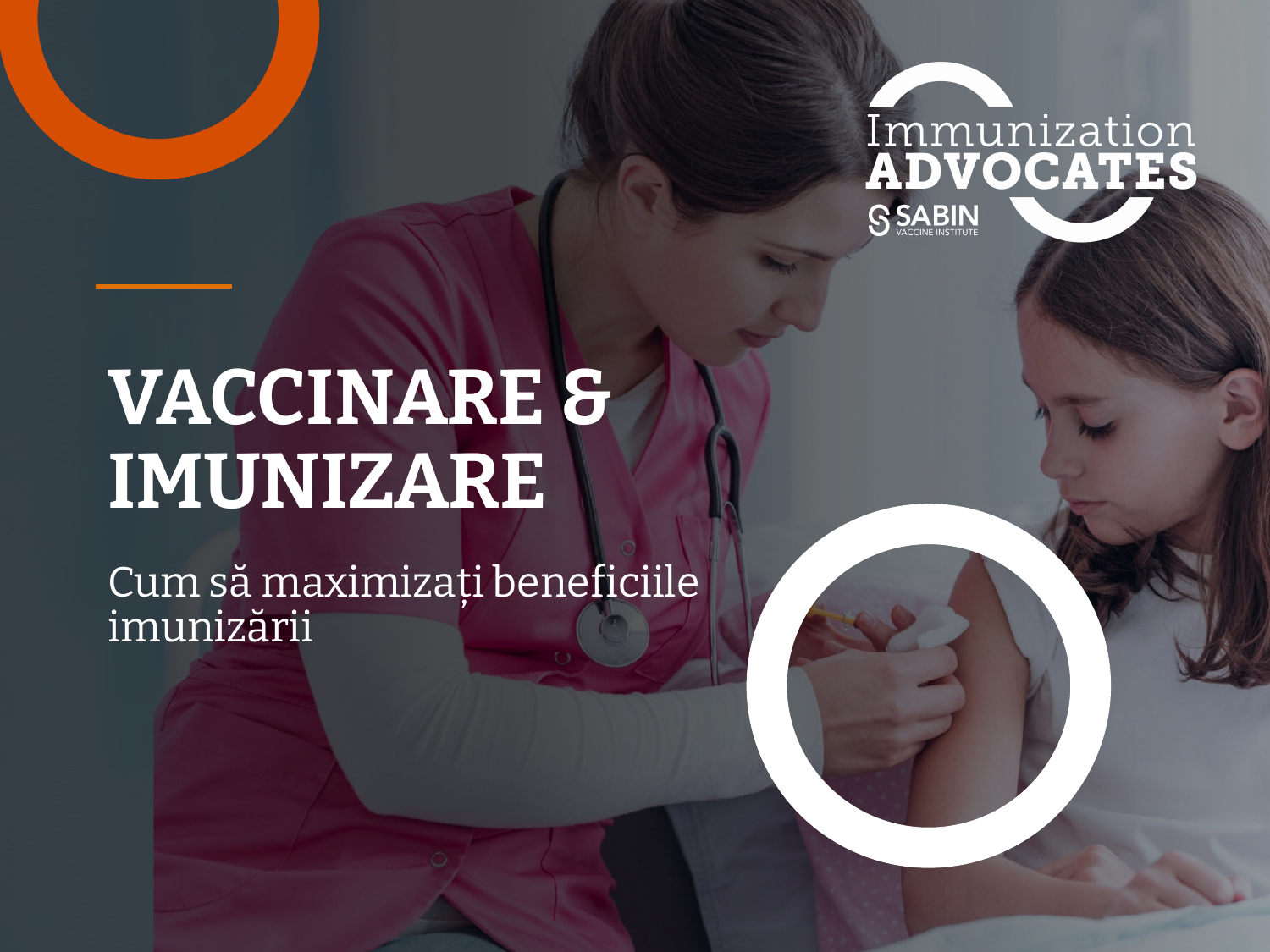

# VACCINARE & IMUNIZARE
Cum să maximizați beneficiile imunizării